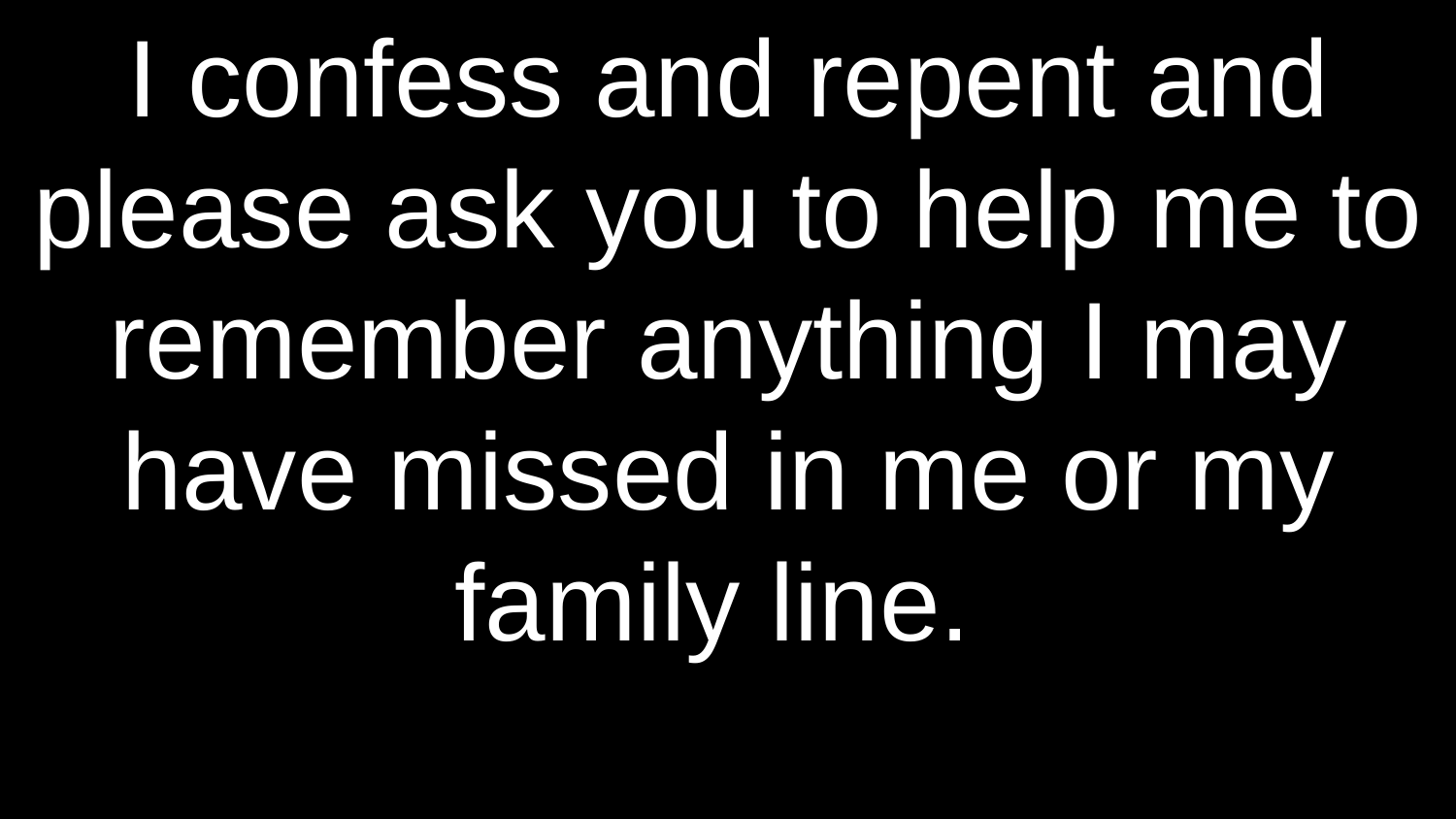

I confess and repent and please ask you to help me to remember anything I may have missed in me or my family line.